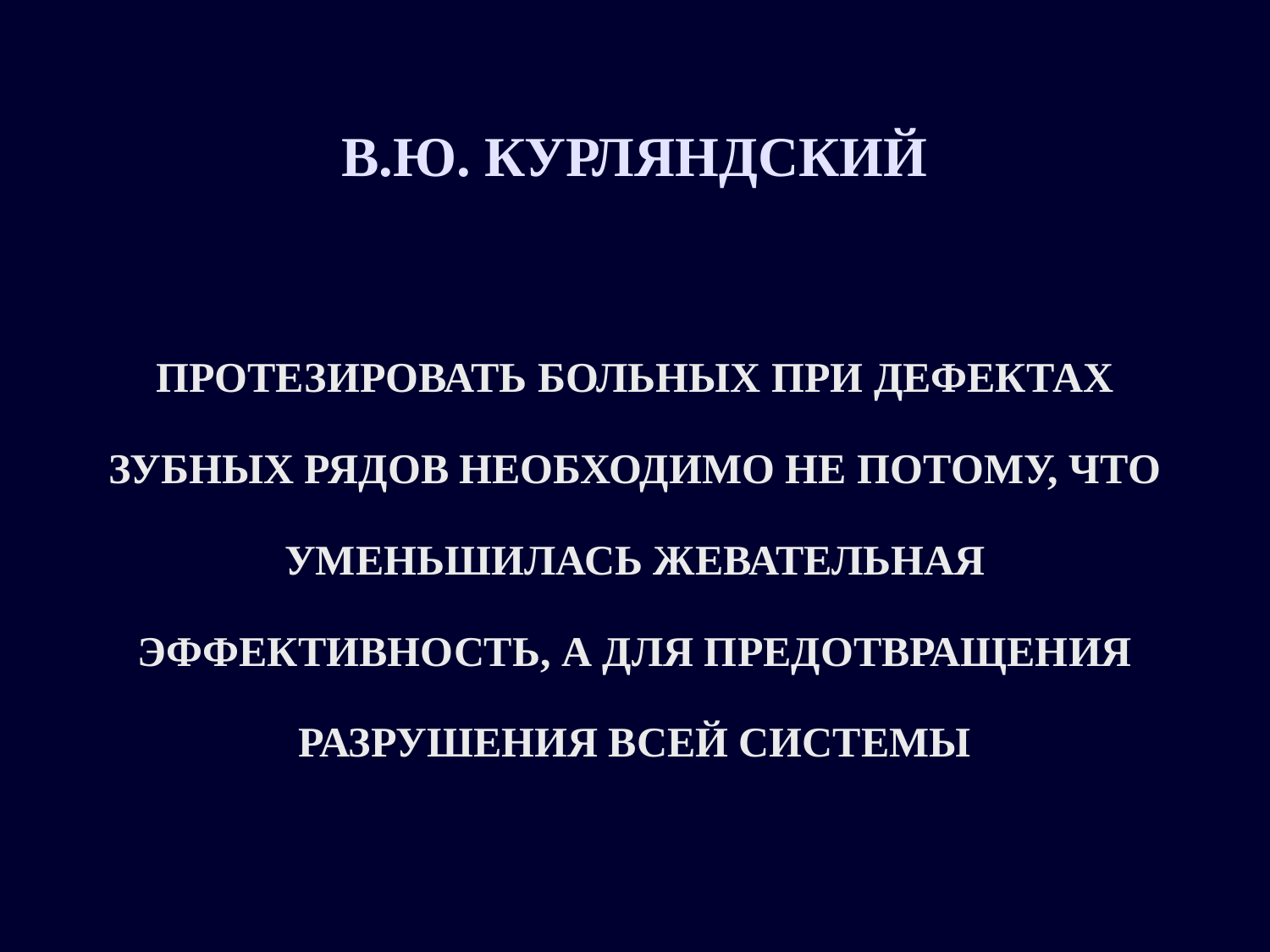

В.Ю. КУРЛЯНДСКИЙ
ПРОТЕЗИРОВАТЬ БОЛЬНЫХ ПРИ ДЕФЕКТАХ ЗУБНЫХ РЯДОВ НЕОБХОДИМО НЕ ПОТОМУ, ЧТО УМЕНЬШИЛАСЬ ЖЕВАТЕЛЬНАЯ ЭФФЕКТИВНОСТЬ, А ДЛЯ ПРЕДОТВРАЩЕНИЯ РАЗРУШЕНИЯ ВСЕЙ СИСТЕМЫ